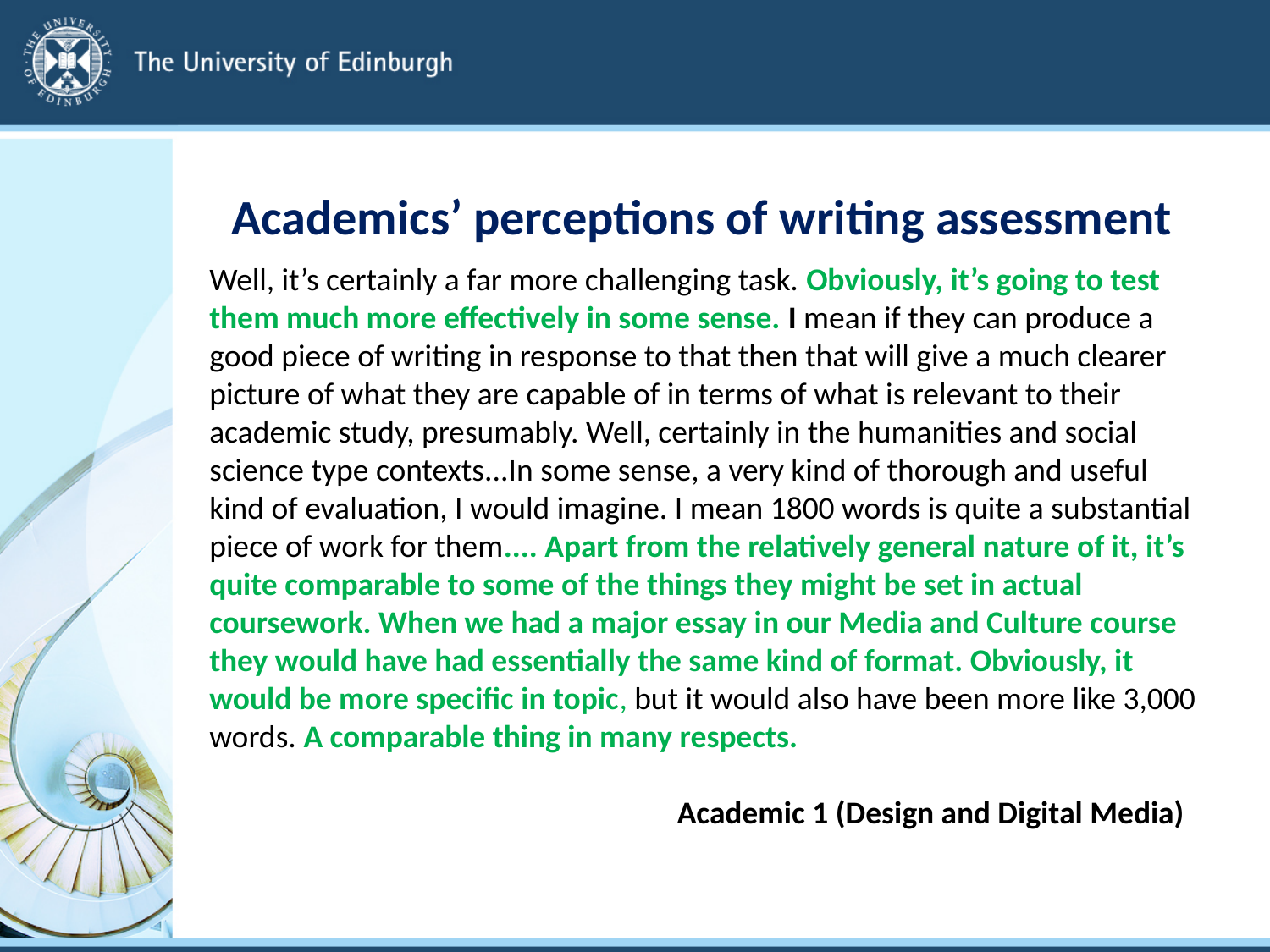

# Academics’ perceptions of writing assessment
Well, it’s certainly a far more challenging task. Obviously, it’s going to test them much more effectively in some sense. I mean if they can produce a good piece of writing in response to that then that will give a much clearer picture of what they are capable of in terms of what is relevant to their academic study, presumably. Well, certainly in the humanities and social science type contexts...In some sense, a very kind of thorough and useful kind of evaluation, I would imagine. I mean 1800 words is quite a substantial piece of work for them.... Apart from the relatively general nature of it, it’s quite comparable to some of the things they might be set in actual coursework. When we had a major essay in our Media and Culture course they would have had essentially the same kind of format. Obviously, it would be more specific in topic, but it would also have been more like 3,000 words. A comparable thing in many respects.

                                                                 Academic 1 (Design and Digital Media)